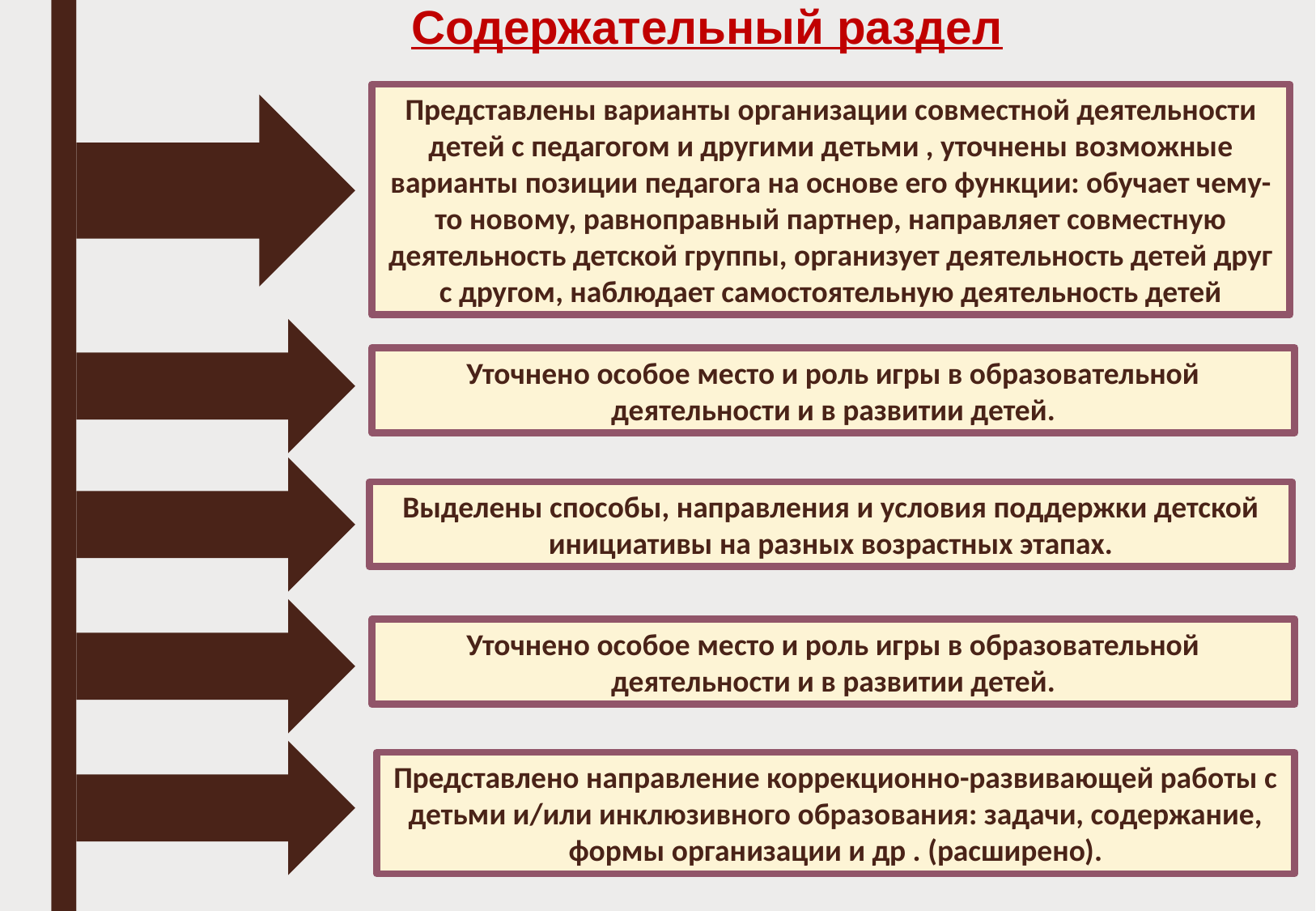

Содержательный раздел
Представлены варианты организации совместной деятельности детей с педагогом и другими детьми , уточнены возможные варианты позиции педагога на основе его функции: обучает чему-то новому, равноправный партнер, направляет совместную деятельность детской группы, организует деятельность детей друг с другом, наблюдает самостоятельную деятельность детей

Уточнено особое место и роль игры в образовательной деятельности и в развитии детей.

Выделены способы, направления и условия поддержки детской инициативы на разных возрастных этапах.

Уточнено особое место и роль игры в образовательной деятельности и в развитии детей.

Представлено направление коррекционно-развивающей работы с детьми и/или инклюзивного образования: задачи, содержание, формы организации и др . (расширено).